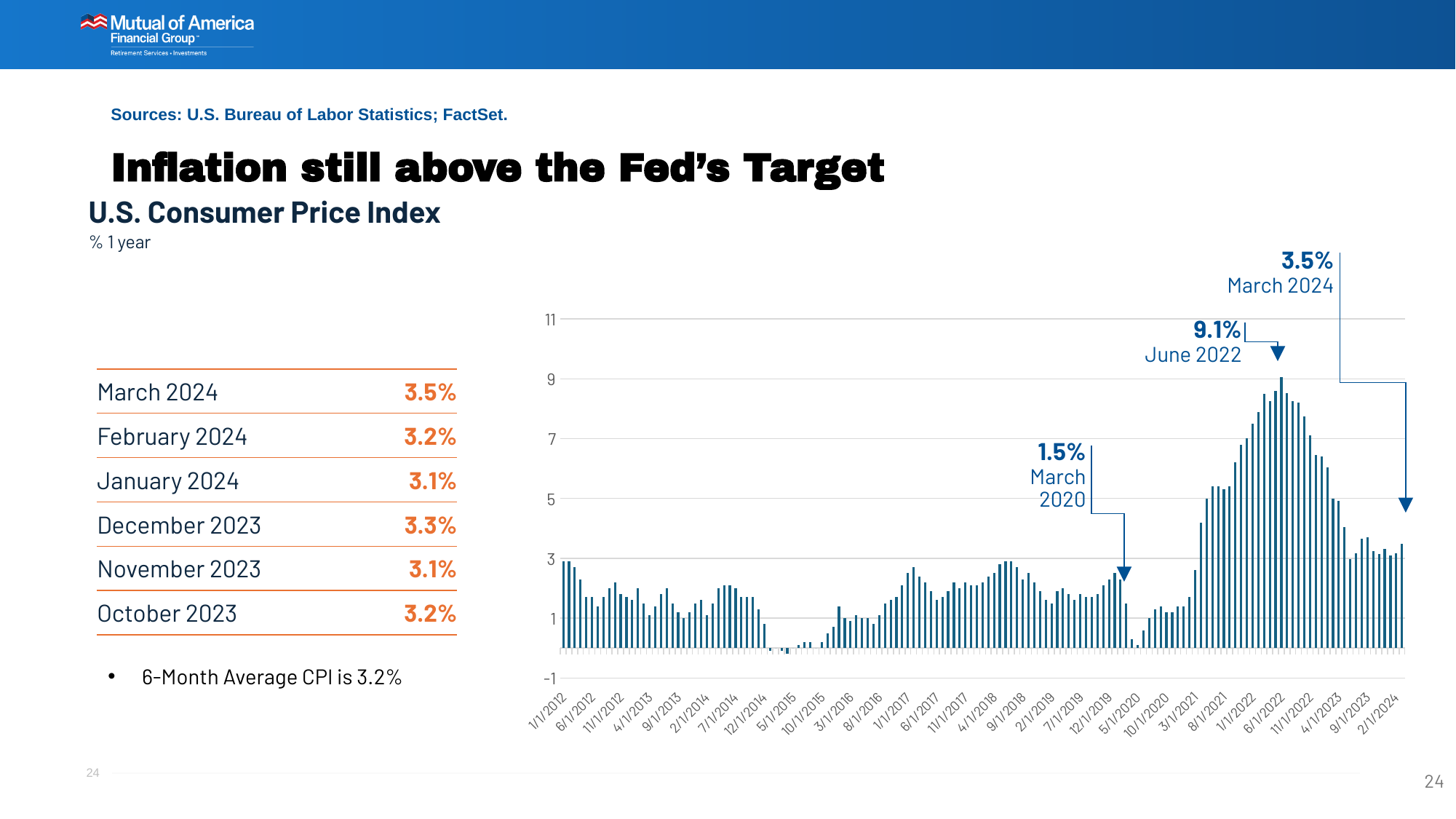

Sources: U.S. Bureau of Labor Statistics; FactSet.
# Inflation still above the Fed’s Target
U.S. Consumer Price Index
% 1 year

3.5%
March 2024

### Chart

| Category | YoY U.S. CPI |
|---|---|
| 40939 | 2.9 |
| 40968 | 2.9 |
| 40999 | 2.7 |
| 41029 | 2.3 |
| 41060 | 1.7 |
| 41090 | 1.7 |
| 41121 | 1.4 |
| 41152 | 1.7 |
| 41182 | 2.0 |
| 41213 | 2.2 |
| 41243 | 1.8 |
| 41274 | 1.7 |
| 41305 | 1.6 |
| 41333 | 2.0 |
| 41364 | 1.5 |
| 41394 | 1.1 |
| 41425 | 1.4 |
| 41455 | 1.8 |
| 41486 | 2.0 |
| 41517 | 1.5 |
| 41547 | 1.2 |
| 41578 | 1.0 |
| 41608 | 1.2 |
| 41639 | 1.5 |
| 41670 | 1.6 |
| 41698 | 1.1 |
| 41729 | 1.5 |
| 41759 | 2.0 |
| 41790 | 2.1 |
| 41820 | 2.1 |
| 41851 | 2.0 |
| 41882 | 1.7 |
| 41912 | 1.7 |
| 41943 | 1.7 |
| 41973 | 1.3 |
| 42004 | 0.8 |
| 42035 | -0.1 |
| 42063 | 0.0 |
| 42094 | -0.1 |
| 42124 | -0.2 |
| 42155 | 0.0 |
| 42185 | 0.1 |
| 42216 | 0.2 |
| 42247 | 0.2 |
| 42277 | 0.0 |
| 42308 | 0.2 |
| 42338 | 0.5 |
| 42369 | 0.7 |
| 42400 | 1.4 |
| 42429 | 1.0 |
| 42460 | 0.9 |
| 42490 | 1.1 |
| 42521 | 1.0 |
| 42551 | 1.0 |
| 42582 | 0.8 |
| 42613 | 1.1 |
| 42643 | 1.5 |
| 42674 | 1.6 |
| 42704 | 1.7 |
| 42735 | 2.1 |
| 42766 | 2.5 |
| 42794 | 2.7 |
| 42825 | 2.4 |
| 42855 | 2.2 |
| 42886 | 1.9 |
| 42916 | 1.6 |
| 42947 | 1.7 |
| 42978 | 1.9 |
| 43008 | 2.2 |
| 43039 | 2.0 |
| 43069 | 2.2 |
| 43100 | 2.1 |
| 43131 | 2.1 |
| 43159 | 2.2 |
| 43190 | 2.4 |
| 43220 | 2.5 |
| 43251 | 2.8 |
| 43281 | 2.9 |
| 43312 | 2.9 |
| 43343 | 2.7 |
| 43373 | 2.3 |
| 43404 | 2.5 |
| 43434 | 2.2 |
| 43465 | 1.9 |
| 43496 | 1.6 |
| 43524 | 1.5 |
| 43555 | 1.9 |
| 43585 | 2.0 |
| 43616 | 1.8 |
| 43646 | 1.6 |
| 43677 | 1.8 |
| 43708 | 1.7 |
| 43738 | 1.7 |
| 43769 | 1.8 |
| 43799 | 2.1 |
| 43830 | 2.3 |
| 43861 | 2.5 |
| 43890 | 2.3 |
| 43921 | 1.5 |
| 43951 | 0.3 |
| 43982 | 0.1 |
| 44012 | 0.6 |
| 44043 | 1.0 |
| 44074 | 1.3 |
| 44104 | 1.4 |
| 44135 | 1.2 |
| 44165 | 1.2 |
| 44196 | 1.4 |
| 44227 | 1.4 |
| 44255 | 1.7 |
| 44286 | 2.6 |
| 44316 | 4.2 |
| 44347 | 5.0 |
| 44377 | 5.4 |
| 44408 | 5.4 |
| 44439 | 5.3 |
| 44469 | 5.4 |
| 44500 | 6.2 |
| 44530 | 6.8 |
| 44561 | 7.0 |
| 44592 | 7.5 |
| 44620 | 7.9 |
| 44651 | 8.5 |
| 44681 | 8.25864 |
| 44712 | 8.581507 |
| 44742 | 9.0597515 |
| 44773 | 8.524823 |
| 44804 | 8.262693 |
| 44834 | 8.201671 |
| 44865 | 7.745433 |
| 44895 | 7.110322 |
| 44926 | 6.454396 |
| 44957 | 6.410146 |
| 44985 | 6.035614 |
| 45016 | 4.984975 |
| 45046 | 4.93032 |
| 45077 | 4.047609 |
| 45107 | 2.969178 |
| 45138 | 3.17778 |
| 45169 | 3.665112 |
| 45199 | 3.699698 |
| 45230 | 3.241145 |
| 45260 | 3.139482 |
| 45291 | 3.32316 |
| 45322 | 3.105981 |
| 45351 | 3.165743 |
| 45382 | 3.475131 |
9.1%
June 2022
| March 2024 | 3.5% |
| --- | --- |
| February 2024 | 3.2% |
| January 2024 | 3.1% |
| December 2023 | 3.3% |
| November 2023 | 3.1% |
| October 2023 | 3.2% |
1.5%
March 2020
6-Month Average CPI is 3.2%
24